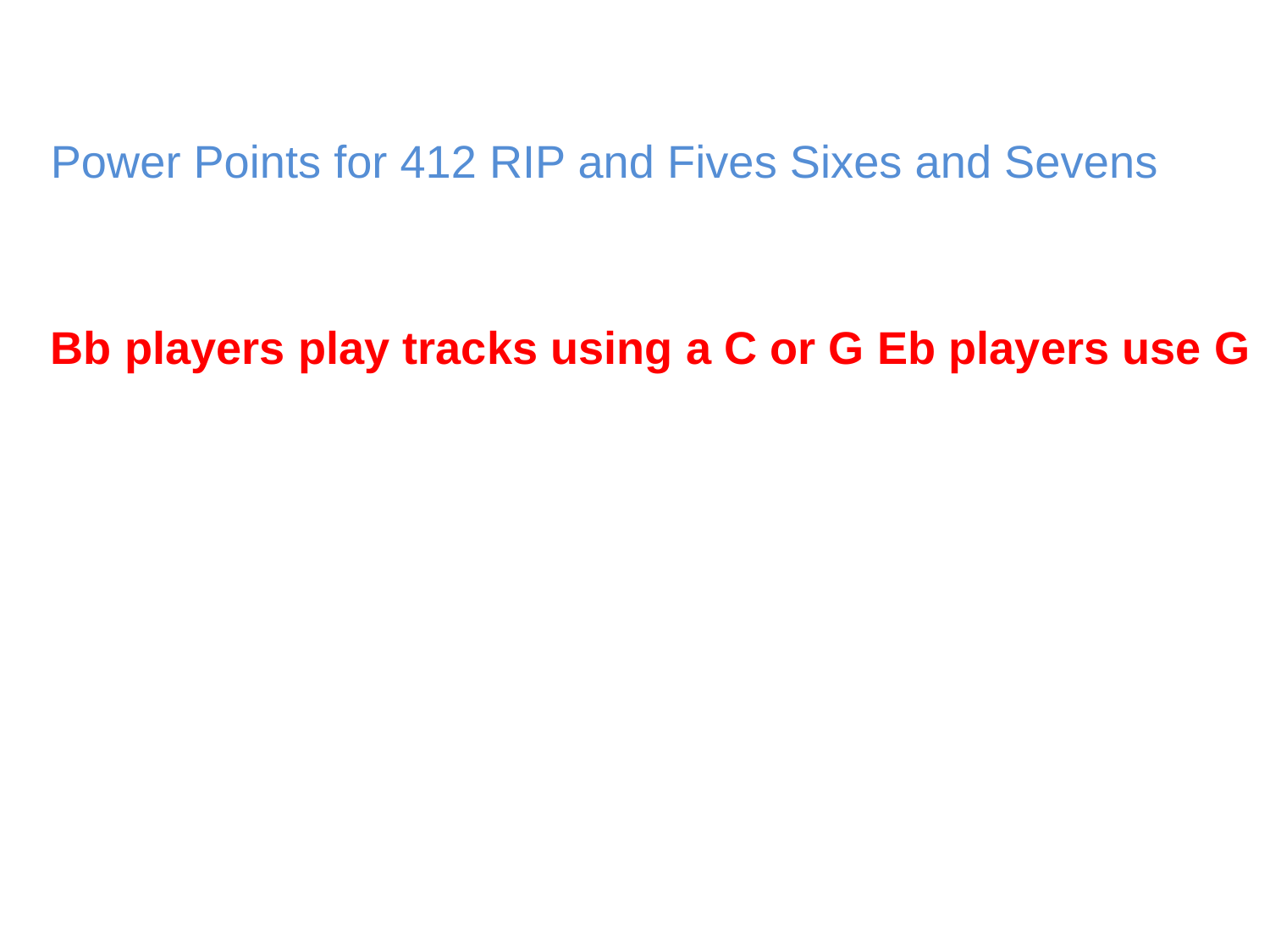

Power Points for 412 RIP and Fives Sixes and Sevens
Bb players play tracks using a C or G Eb players use G